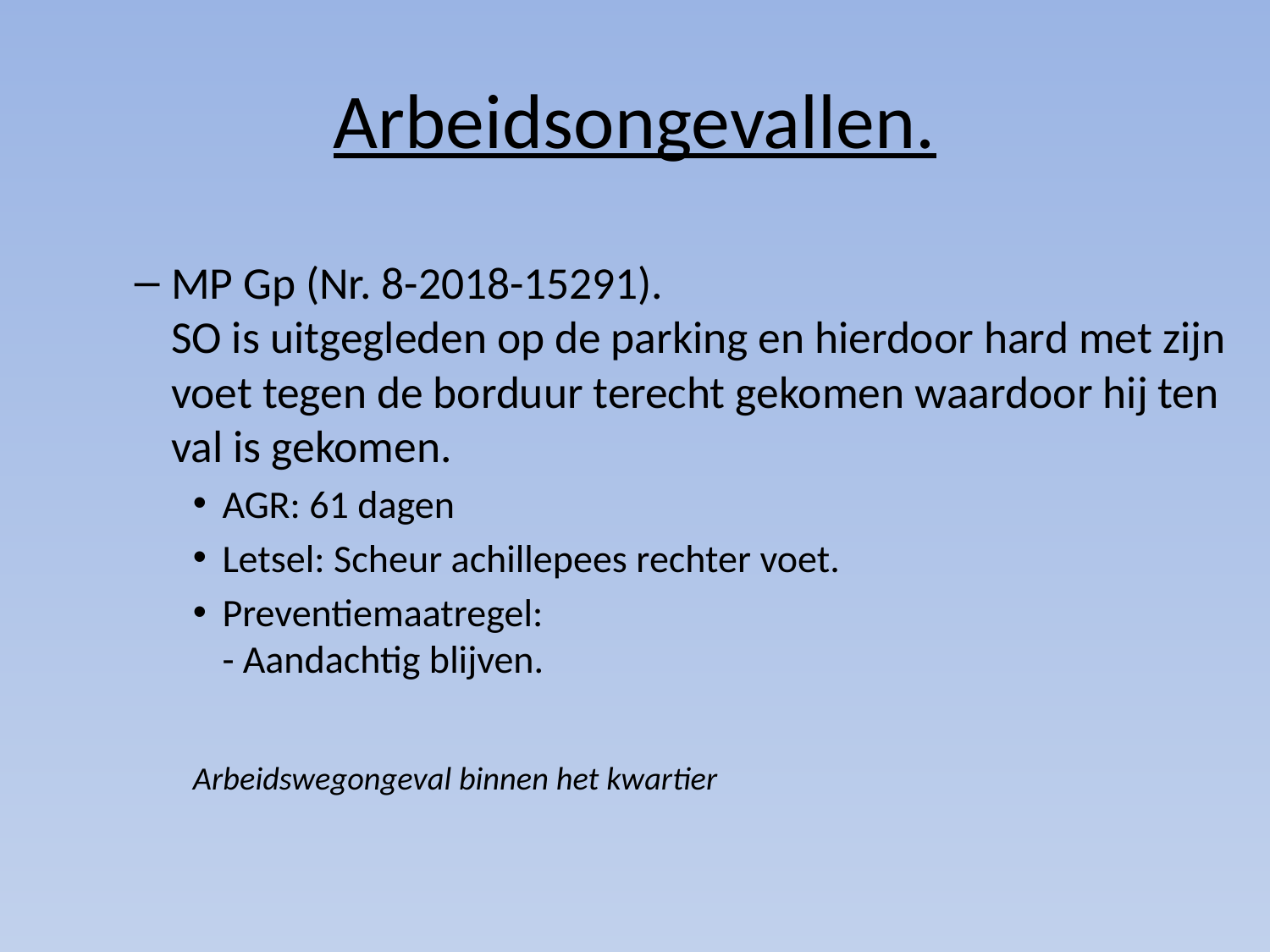

# Arbeidsongevallen.

MP Gp (Nr. 8-2018-15291).
SO is uitgegleden op de parking en hierdoor hard met zijn voet tegen de borduur terecht gekomen waardoor hij ten val is gekomen.
AGR: 61 dagen
Letsel: Scheur achillepees rechter voet.
Preventiemaatregel:
- Aandachtig blijven.

Arbeidswegongeval binnen het kwartier